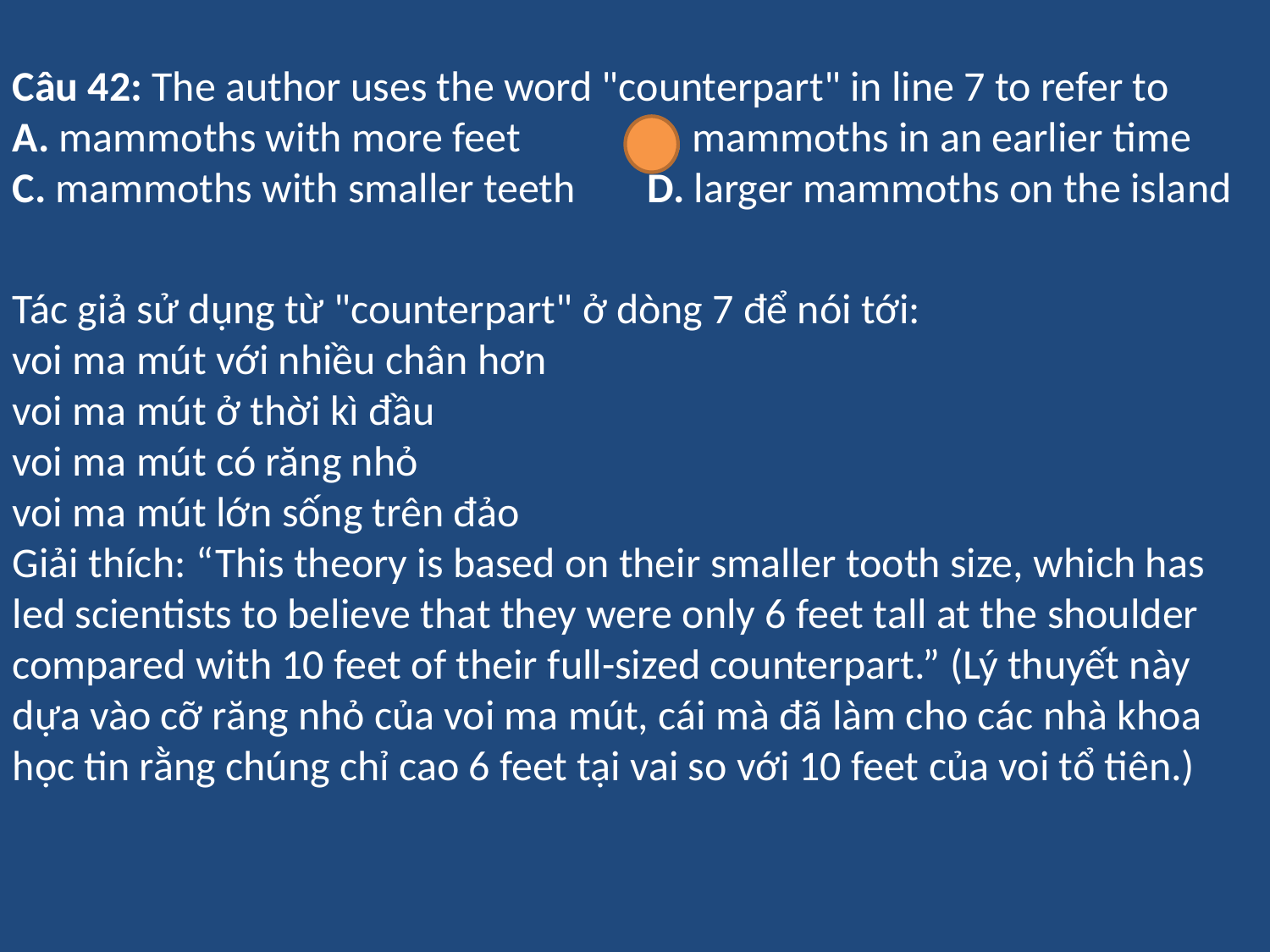

Câu 42: The author uses the word "counterpart" in line 7 to refer to
A. mammoths with more feet 	B. mammoths in an earlier time
C. mammoths with smaller teeth	D. larger mammoths on the island

Tác giả sử dụng từ "counterpart" ở dòng 7 để nói tới:
voi ma mút với nhiều chân hơn
voi ma mút ở thời kì đầu
voi ma mút có răng nhỏ
voi ma mút lớn sống trên đảo
Giải thích: “This theory is based on their smaller tooth size, which has led scientists to believe that they were only 6 feet tall at the shoulder compared with 10 feet of their full-sized counterpart.” (Lý thuyết này dựa vào cỡ răng nhỏ của voi ma mút, cái mà đã làm cho các nhà khoa học tin rằng chúng chỉ cao 6 feet tại vai so với 10 feet của voi tổ tiên.)